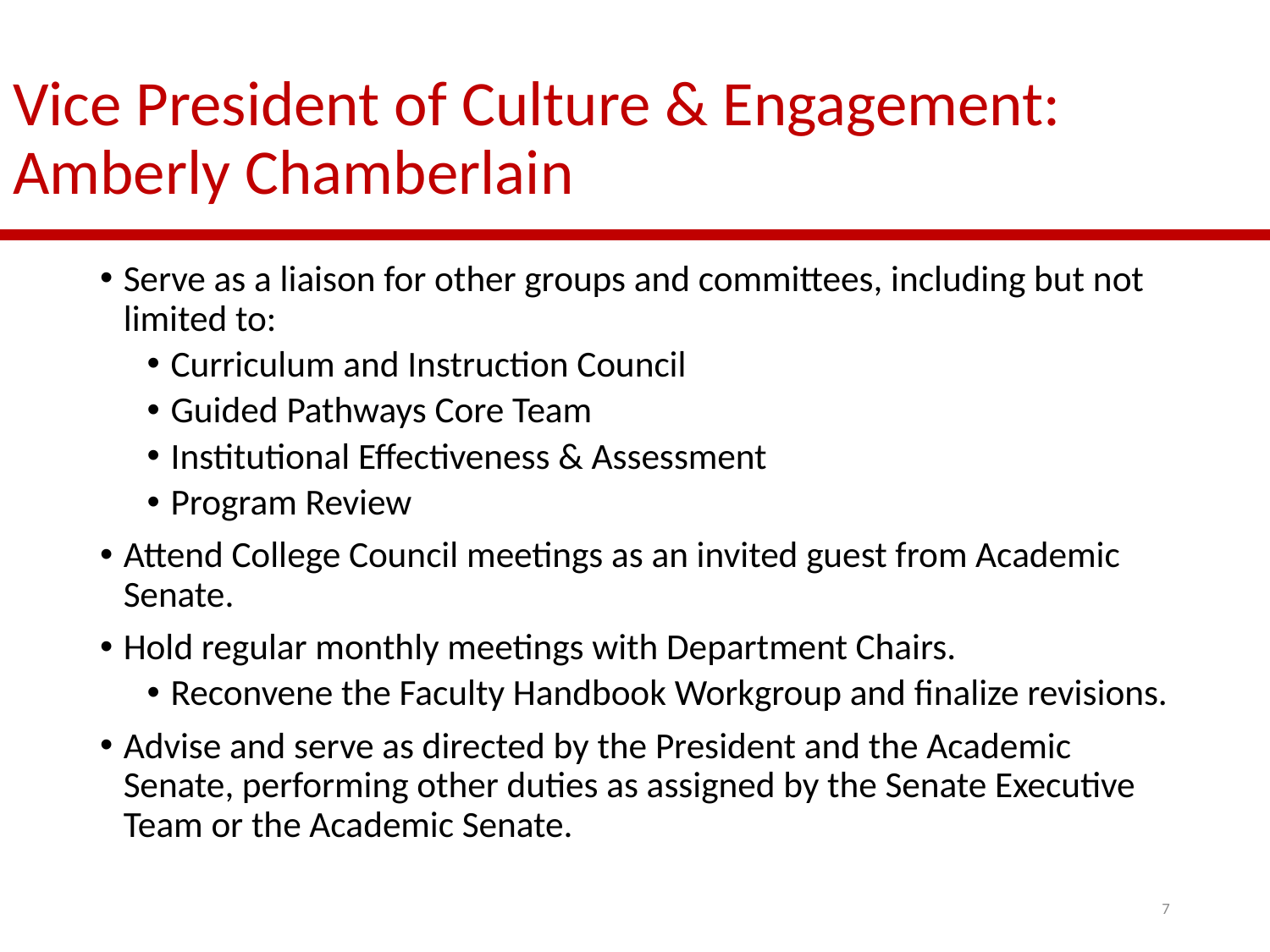

Vice President of Culture & Engagement: Amberly Chamberlain
Serve as a liaison for other groups and committees, including but not limited to:
Curriculum and Instruction Council
Guided Pathways Core Team
Institutional Effectiveness & Assessment
Program Review
Attend College Council meetings as an invited guest from Academic Senate.
Hold regular monthly meetings with Department Chairs.
Reconvene the Faculty Handbook Workgroup and finalize revisions.
Advise and serve as directed by the President and the Academic Senate, performing other duties as assigned by the Senate Executive Team or the Academic Senate.

7